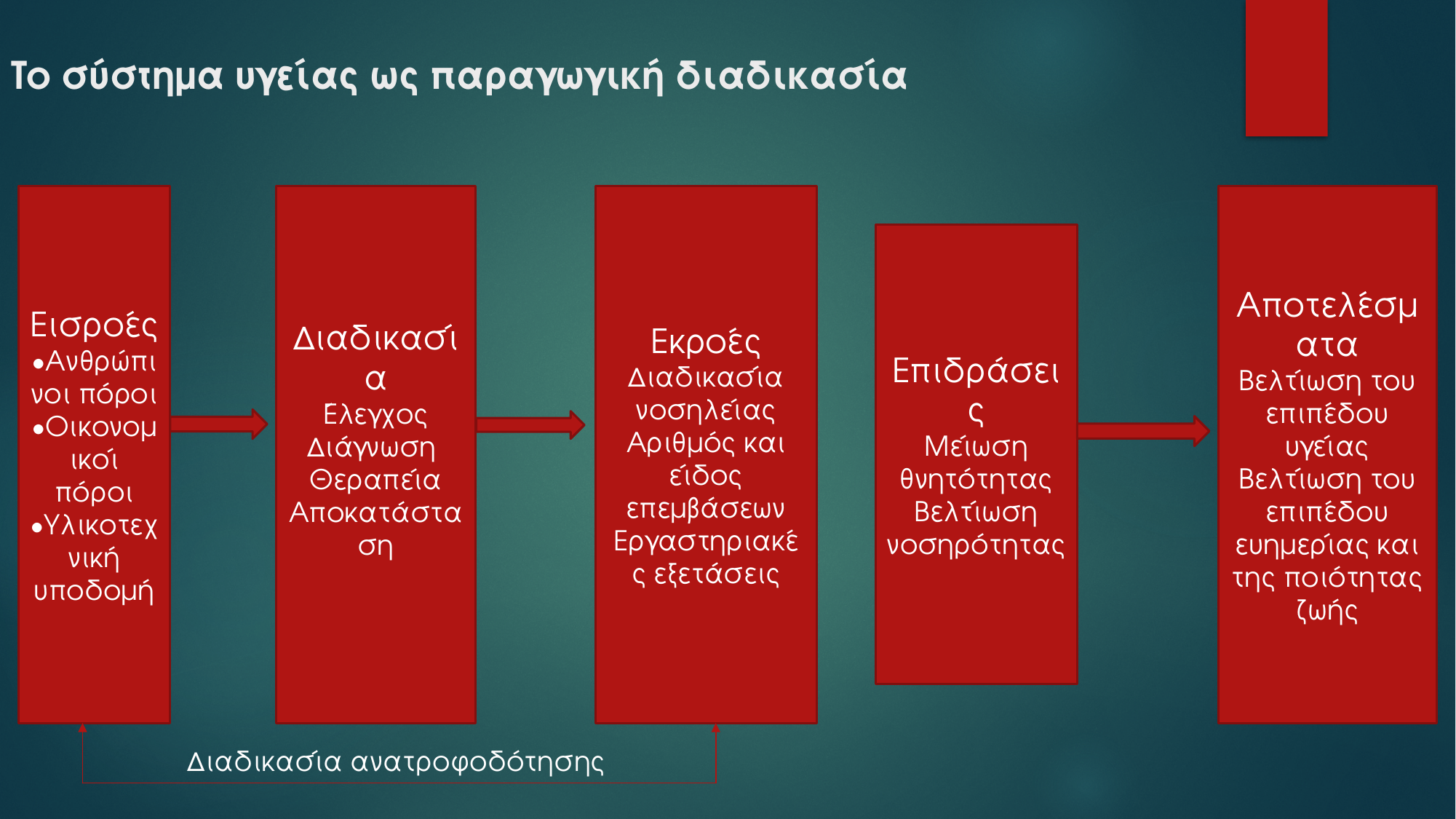

# Το σύστημα υγείας ως παραγωγική διαδικασία
Αποτελέσματα
Βελτίωση του επιπέδου υγείας
Βελτίωση του επιπέδου ευημερίας και της ποιότητας ζωής
Εισροές
∙Ανθρώπινοι πόροι
∙Οικονομικοί πόροι
∙Υλικοτεχνική υποδομή
Εκροές
Διαδικασία νοσηλείας
Αριθμός και είδος επεμβάσεων
Εργαστηριακές εξετάσεις
Διαδικασία
Έλεγχος
Διάγνωση
Θεραπεία
Αποκατάσταση

Επιδράσεις
Μείωση θνητότητας
Βελτίωση νοσηρότητας

Διαδικασία ανατροφοδότησης